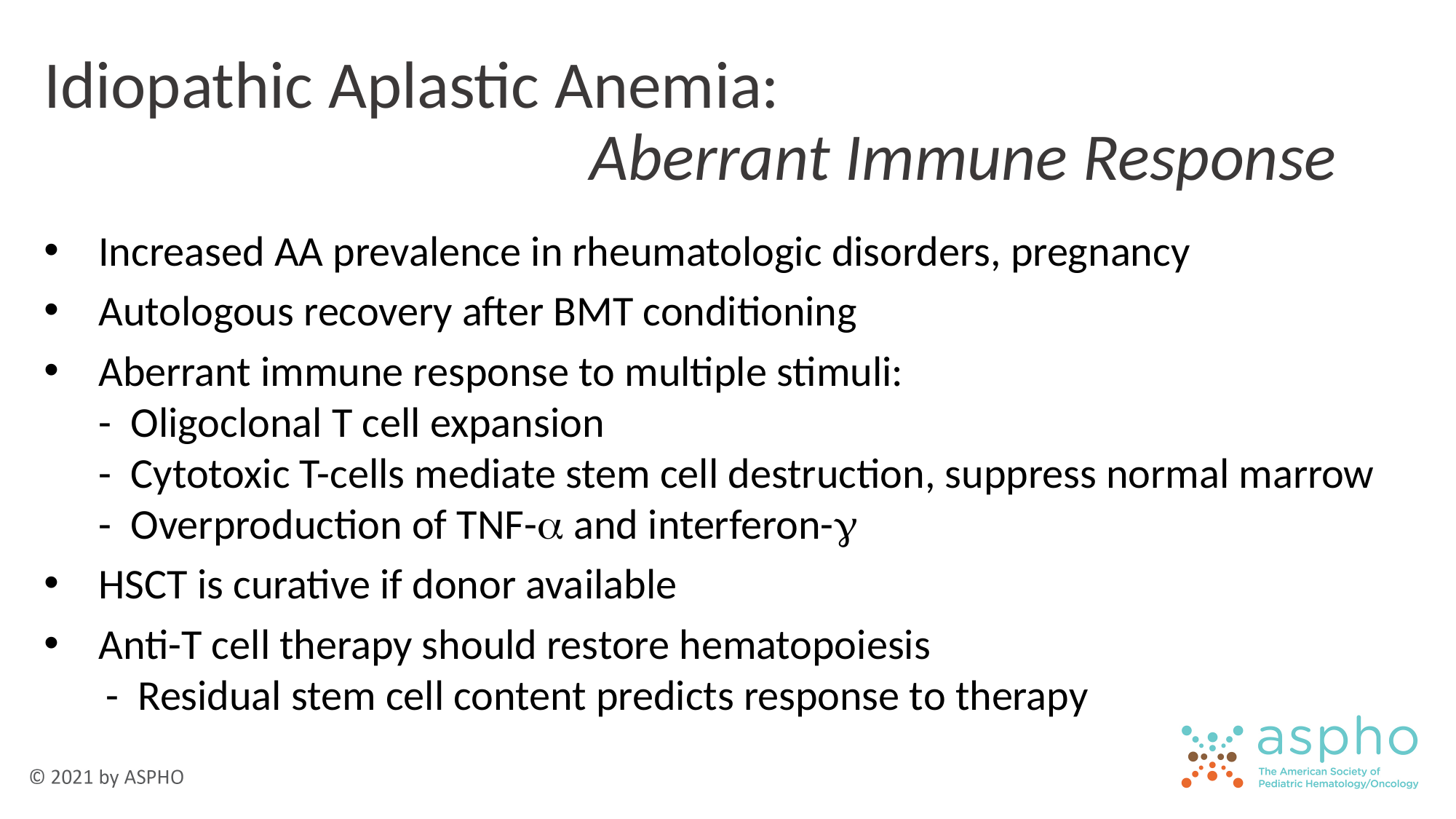

# Idiopathic Aplastic Anemia: Aberrant Immune Response
Increased AA prevalence in rheumatologic disorders, pregnancy
Autologous recovery after BMT conditioning
Aberrant immune response to multiple stimuli:
-  Oligoclonal T cell expansion
-  Cytotoxic T-cells mediate stem cell destruction, suppress normal marrow
-  Overproduction of TNF-α and interferon-γ
HSCT is curative if donor available
Anti-T cell therapy should restore hematopoiesis
   -  Residual stem cell content predicts response to therapy